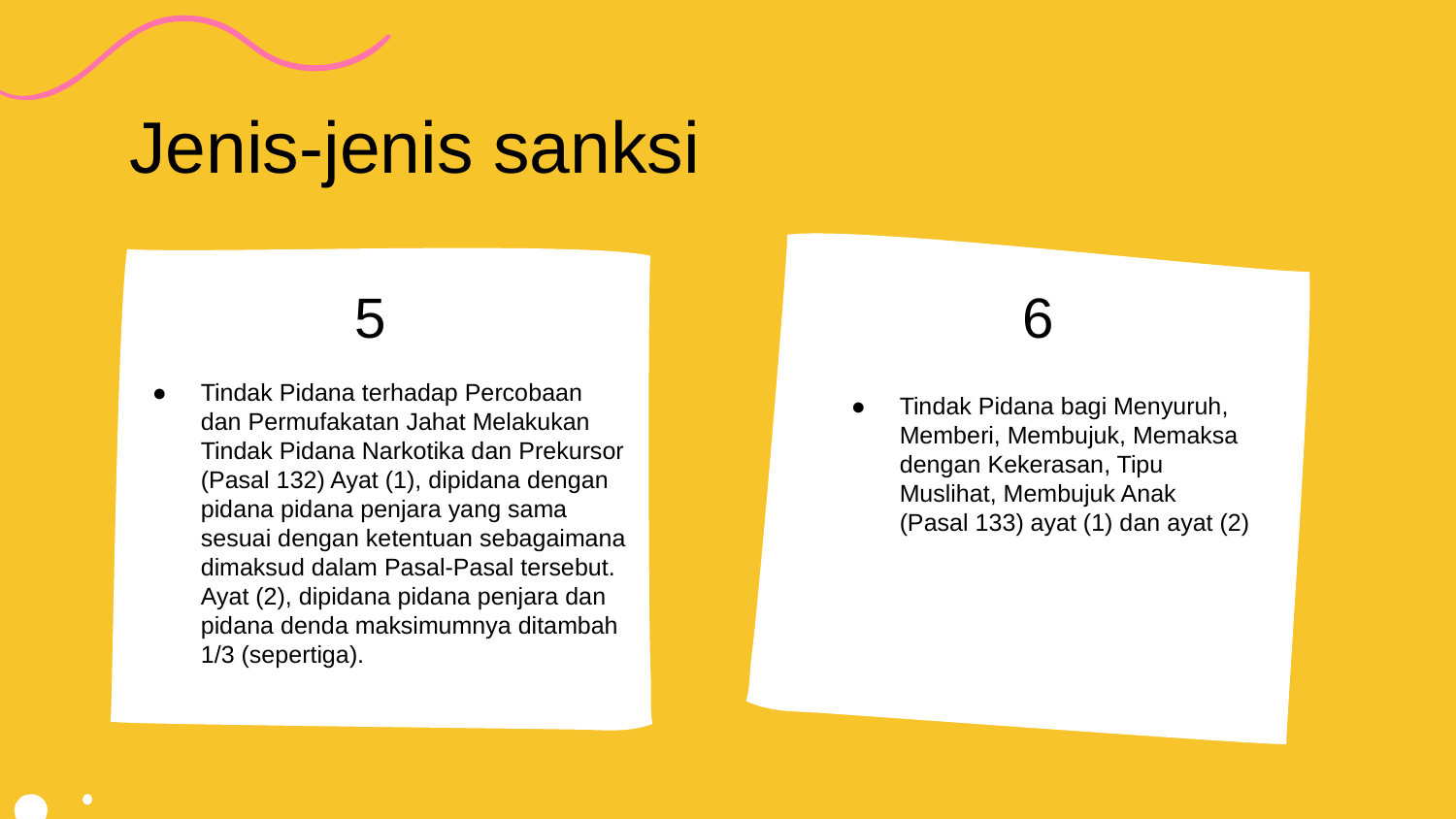

# Jenis-jenis sanksi

5
6
Tindak Pidana terhadap Percobaan dan Permufakatan Jahat Melakukan Tindak Pidana Narkotika dan Prekursor (Pasal 132) Ayat (1), dipidana dengan pidana pidana penjara yang sama sesuai dengan ketentuan sebagaimana dimaksud dalam Pasal-Pasal tersebut. Ayat (2), dipidana pidana penjara dan pidana denda maksimumnya ditambah 1/3 (sepertiga).
Tindak Pidana bagi Menyuruh, Memberi, Membujuk, Memaksa dengan Kekerasan, Tipu Muslihat, Membujuk Anak (Pasal 133) ayat (1) dan ayat (2)